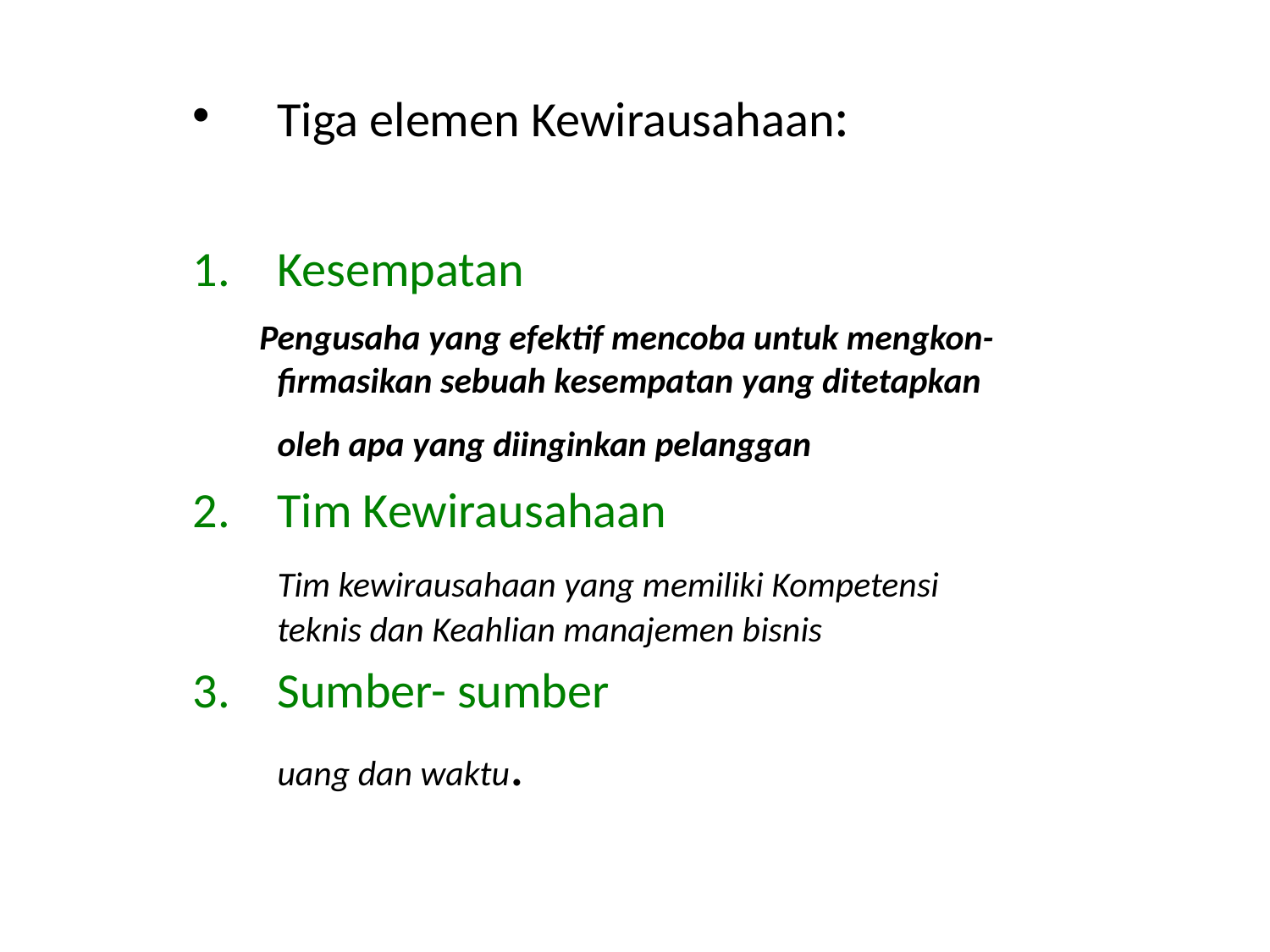

Tiga elemen Kewirausahaan:

Kesempatan
       Pengusaha yang efektif mencoba untuk mengkon-firmasikan sebuah kesempatan yang ditetapkan oleh apa yang diinginkan pelanggan
Tim Kewirausahaan
	Tim kewirausahaan yang memiliki Kompetensi teknis dan Keahlian manajemen bisnis
Sumber- sumber
	uang dan waktu.